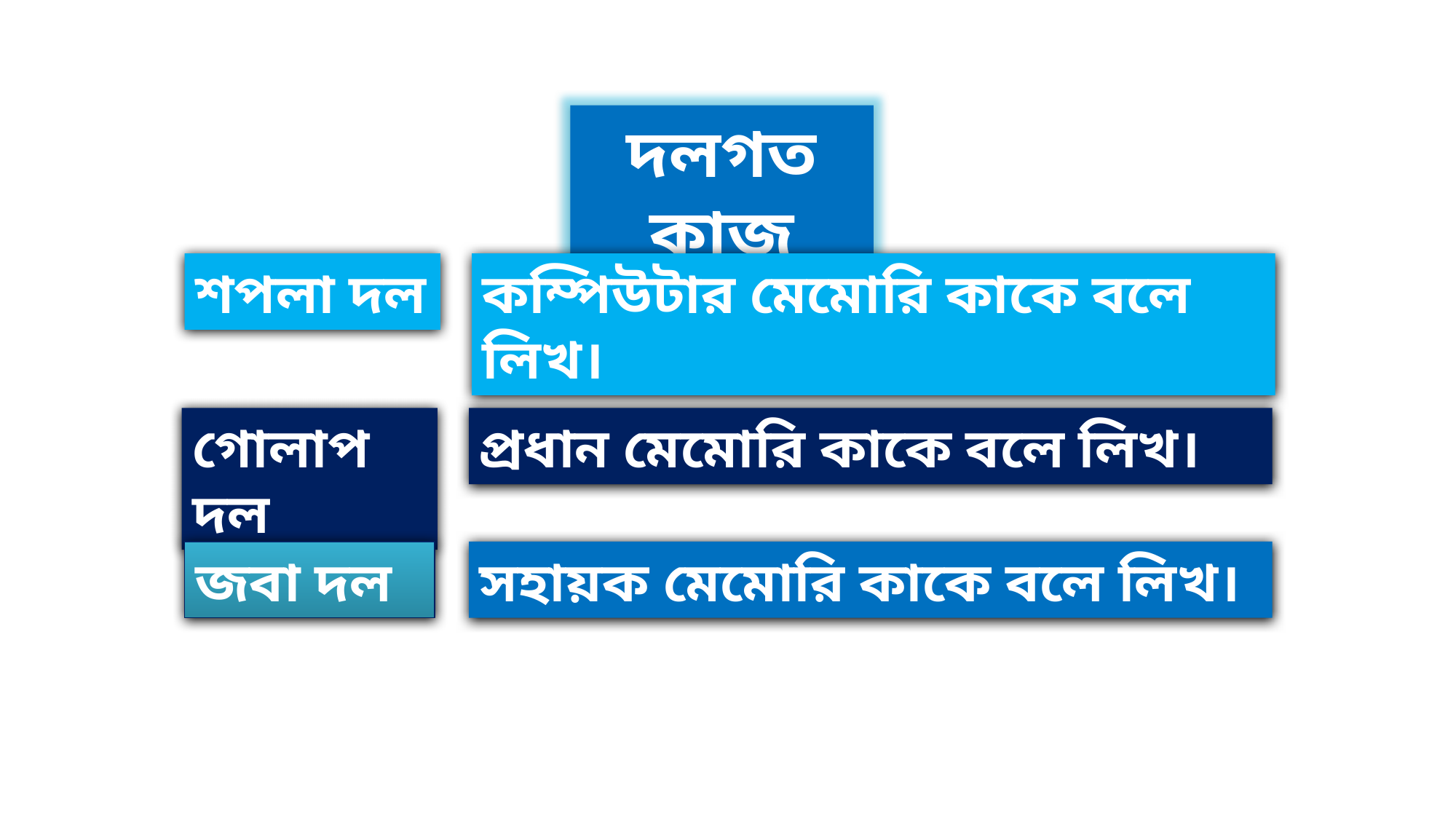

দলগত কাজ
শপলা দল
কম্পিউটার মেমোরি কাকে বলে লিখ।
গোলাপ দল
প্রধান মেমোরি কাকে বলে লিখ।
জবা দল
সহায়ক মেমোরি কাকে বলে লিখ।